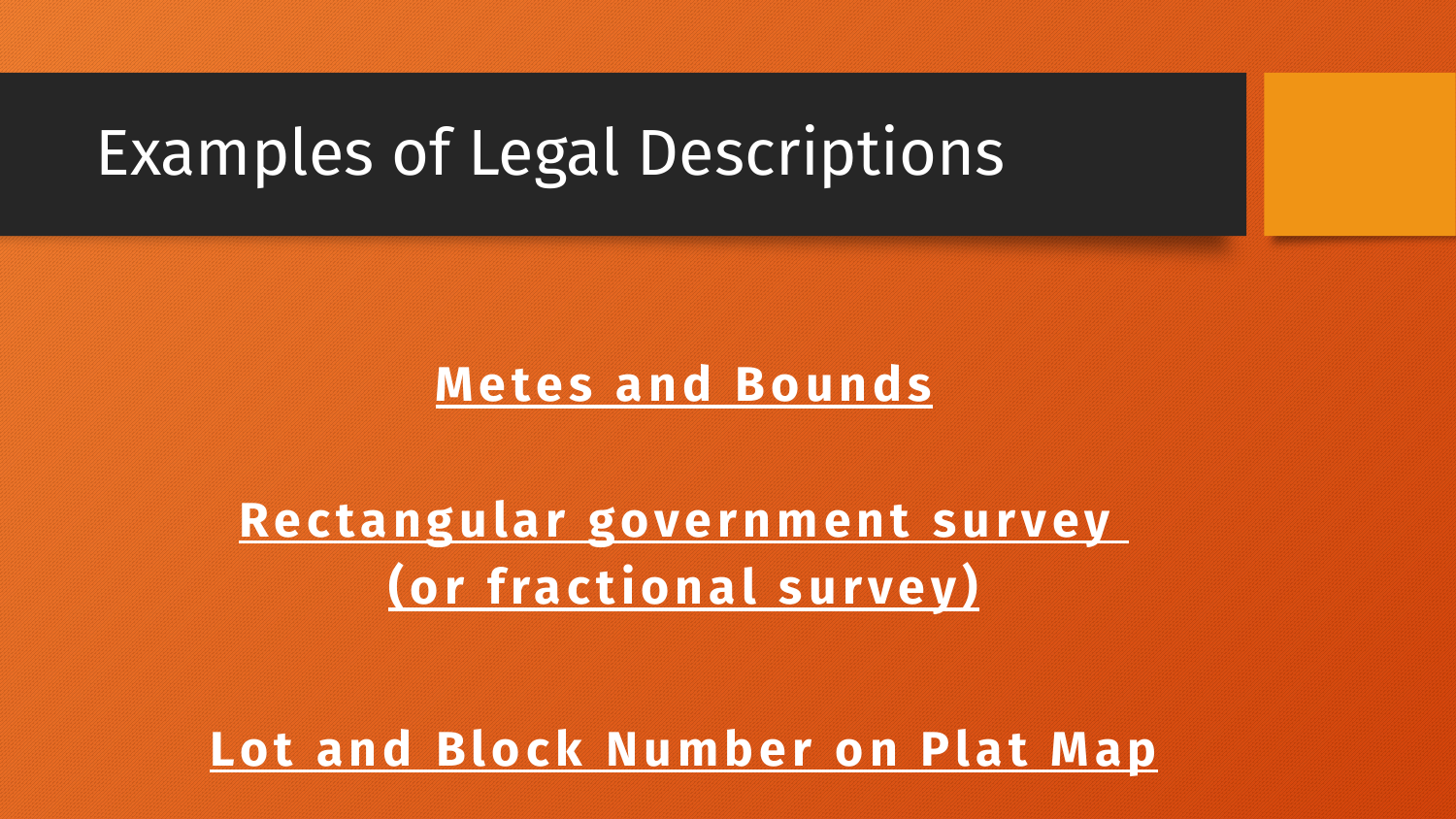

# Examples of Legal Descriptions

Metes and Bounds

Rectangular government survey
(or fractional survey)
Lot and Block Number on Plat Map